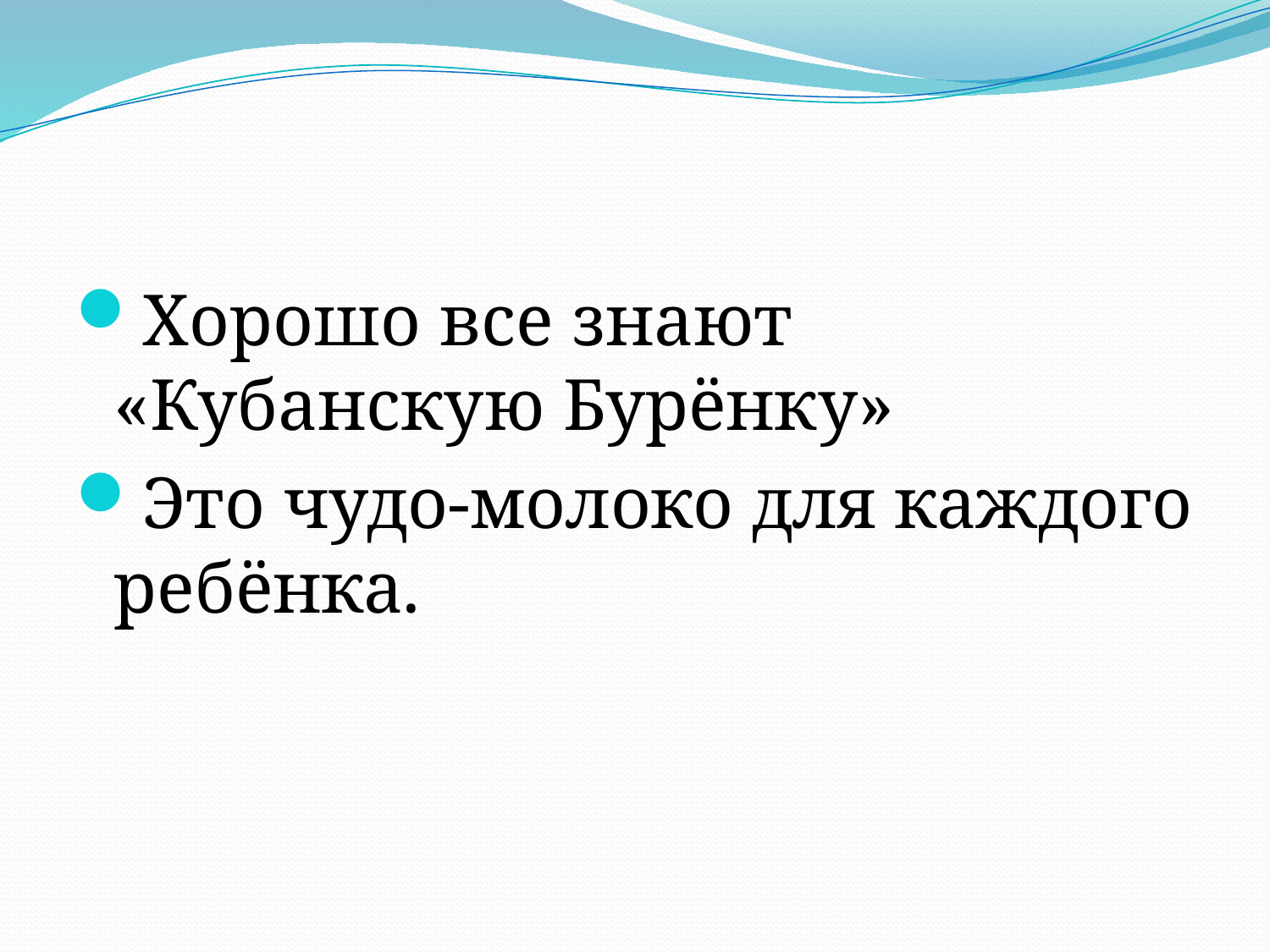

#
Хорошо все знают «Кубанскую Бурёнку»
Это чудо-молоко для каждого ребёнка.